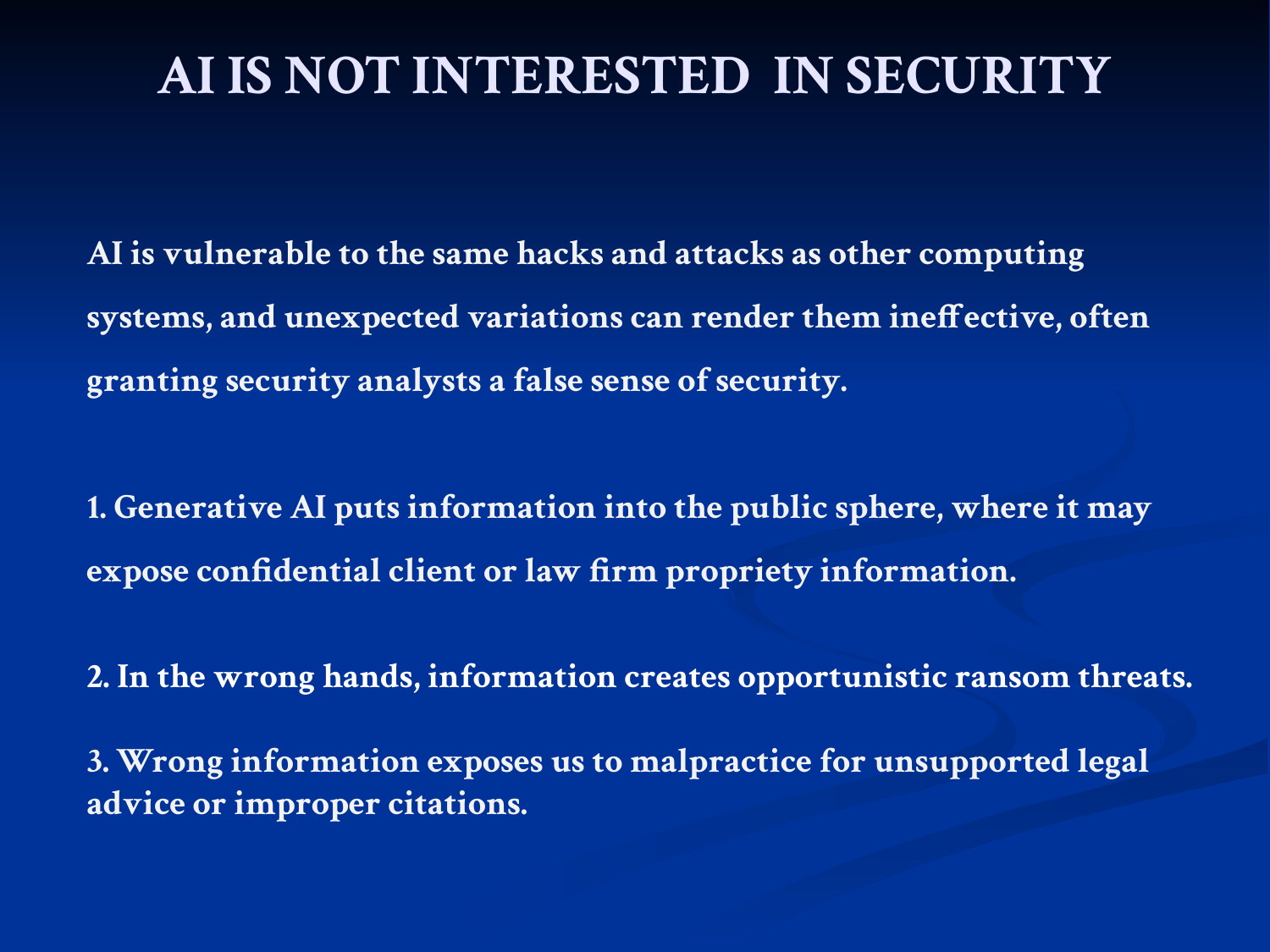

# AI IS NOT INTERESTED  IN SECURITY
AI is vulnerable to the same hacks and attacks as other computing systems, and unexpected variations can render them ineffective, often granting security analysts a false sense of security.

1. Generative AI puts information into the public sphere, where it may expose confidential client or law firm propriety information.

2. In the wrong hands, information creates opportunistic ransom threats.

3. Wrong information exposes us to malpractice for unsupported legal advice or improper citations.